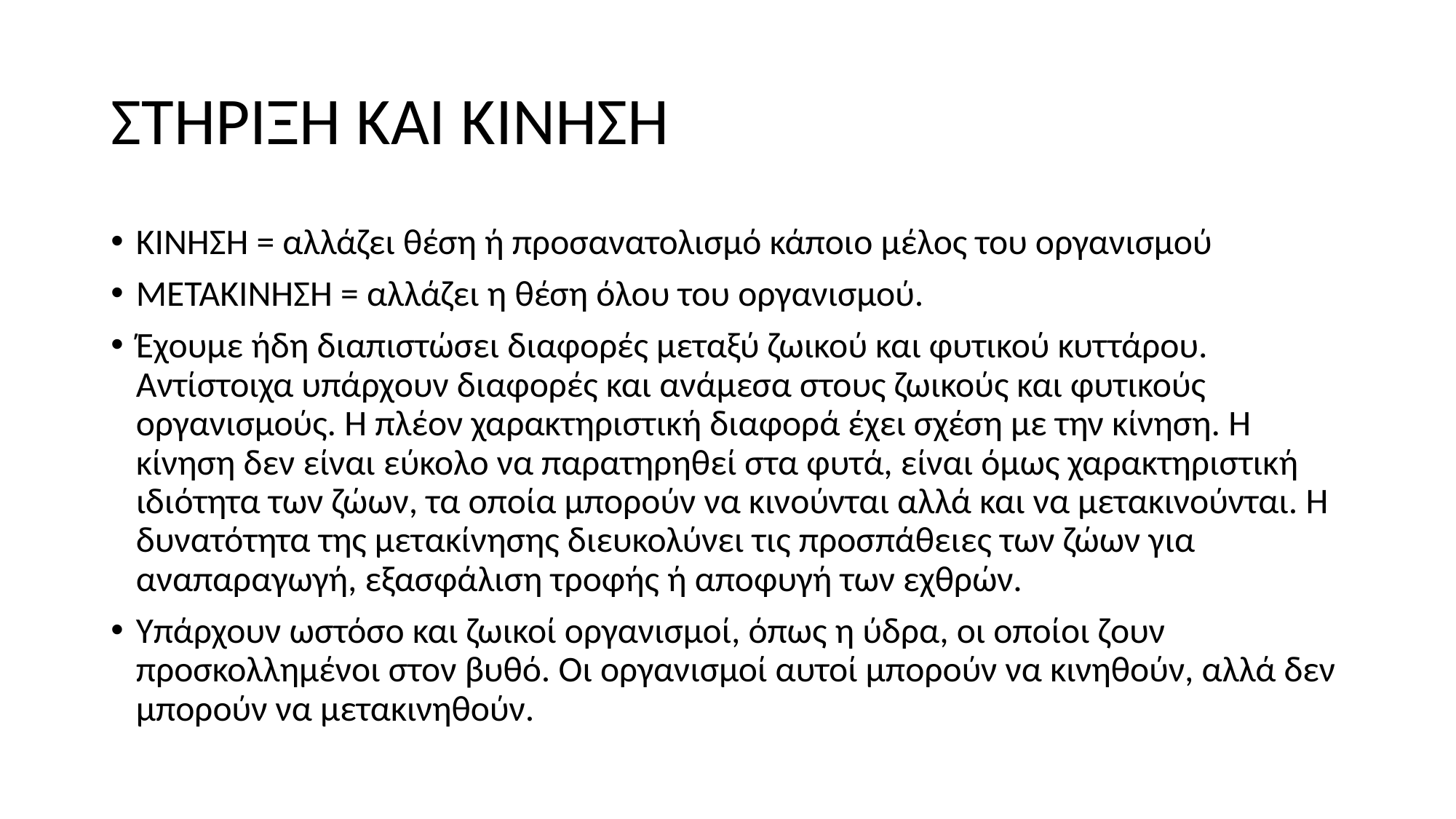

# ΣΤΗΡΙΞΗ ΚΑΙ ΚΙΝΗΣΗ
ΚΙΝΗΣΗ = αλλάζει θέση ή προσανατολισμό κάποιο μέλος του οργανισμού
ΜΕΤΑΚΙΝΗΣΗ = αλλάζει η θέση όλου του οργανισμού.
Έχουμε ήδη διαπιστώσει διαφορές μεταξύ ζωικού και φυτικού κυττάρου. Αντίστοιχα υπάρχουν διαφορές και ανάμεσα στους ζωικούς και φυτικούς οργανισμούς. Η πλέον χαρακτηριστική διαφορά έχει σχέση με την κίνηση. Η κίνηση δεν είναι εύκολο να παρατηρηθεί στα φυτά, είναι όμως χαρακτηριστική ιδιότητα των ζώων, τα οποία μπορούν να κινούνται αλλά και να μετακινούνται. Η δυνατότητα της μετακίνησης διευκολύνει τις προσπάθειες των ζώων για αναπαραγωγή, εξασφάλιση τροφής ή αποφυγή των εχθρών.
Yπάρχουν ωστόσο και ζωικοί οργανισμοί, όπως η ύδρα, οι οποίοι ζουν προσκολλημένοι στον βυθό. Οι οργανισμοί αυτοί μπορούν να κινηθούν, αλλά δεν μπορούν να μετακινηθούν.